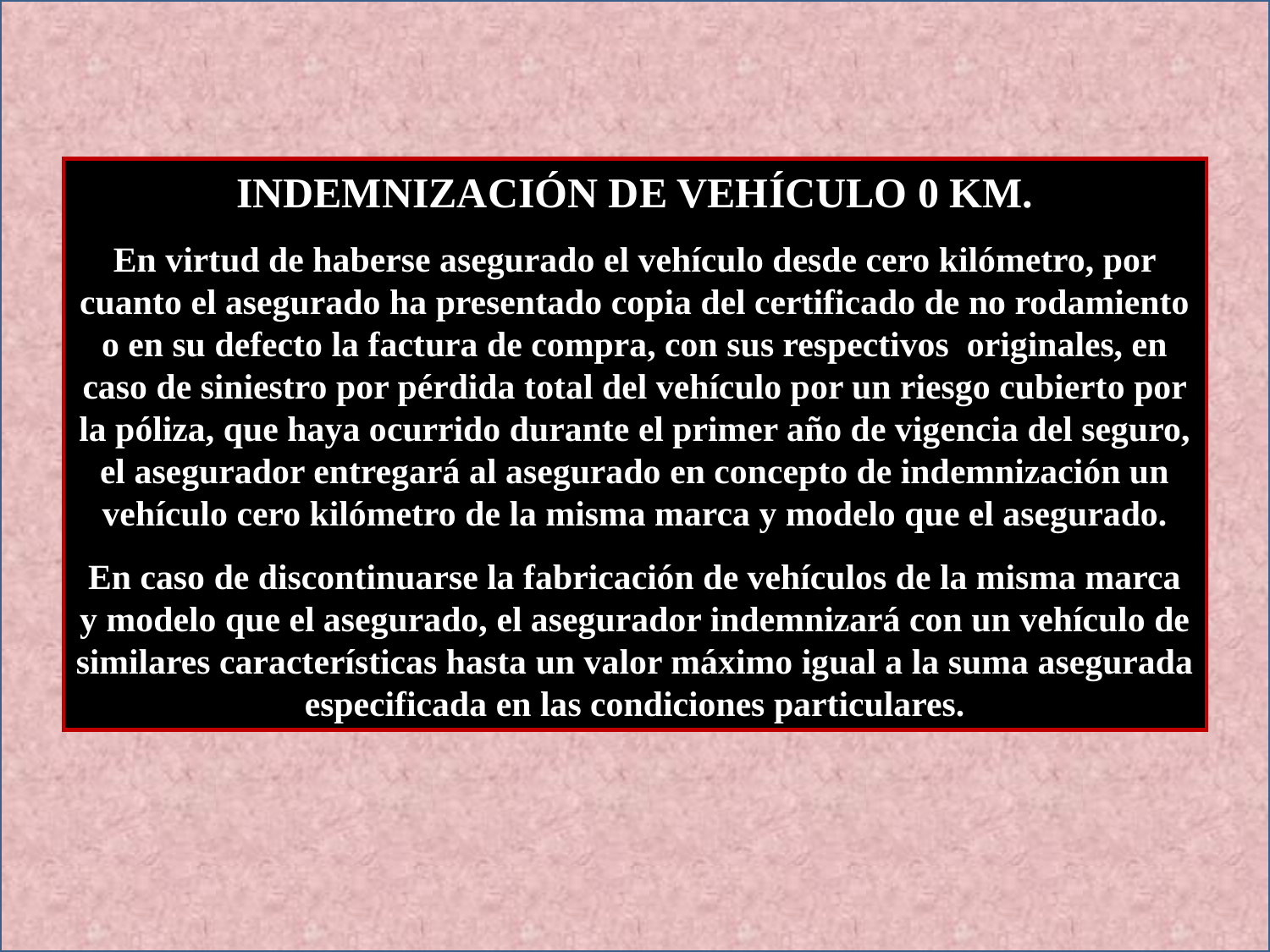

INDEMNIZACIÓN DE VEHÍCULO 0 KM.
En virtud de haberse asegurado el vehículo desde cero kilómetro, por cuanto el asegurado ha presentado copia del certificado de no rodamiento o en su defecto la factura de compra, con sus respectivos  originales, en caso de siniestro por pérdida total del vehículo por un riesgo cubierto por la póliza, que haya ocurrido durante el primer año de vigencia del seguro, el asegurador entregará al asegurado en concepto de indemnización un vehículo cero kilómetro de la misma marca y modelo que el asegurado.
En caso de discontinuarse la fabricación de vehículos de la misma marca y modelo que el asegurado, el asegurador indemnizará con un vehículo de similares características hasta un valor máximo igual a la suma asegurada especificada en las condiciones particulares.